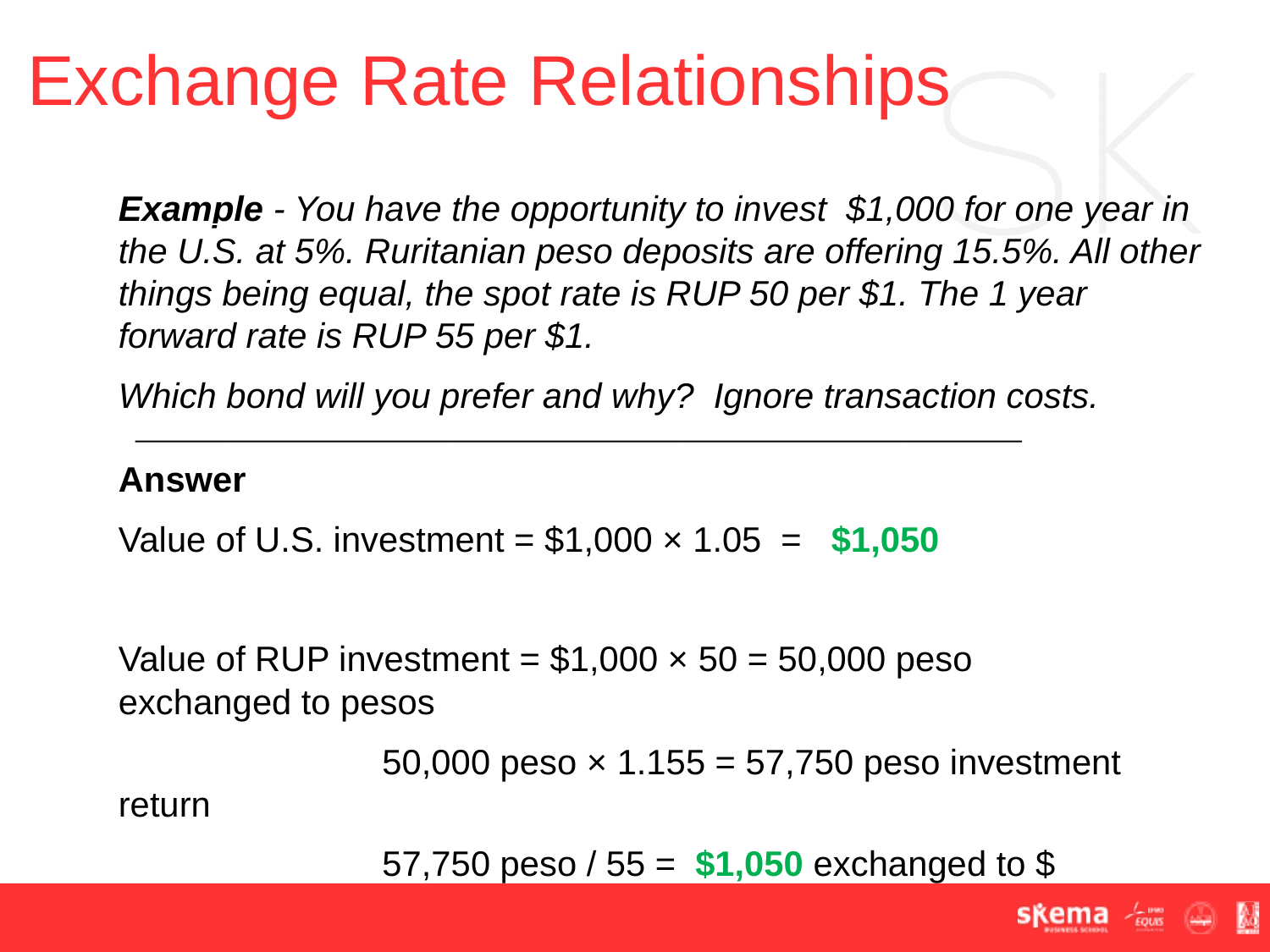

Exchange Rate Relationships
Example - You have the opportunity to invest  $1,000 for one year in the U.S. at 5%. Ruritanian peso deposits are offering 15.5%. All other things being equal, the spot rate is RUP 50 per $1. The 1 year forward rate is RUP 55 per $1.
Which bond will you prefer and why?  Ignore transaction costs.

Answer
Value of U.S. investment = $1,000 × 1.05  =   $1,050

Value of RUP investment = $1,000 × 50 = 50,000 peso exchanged to pesos
		 50,000 peso × 1.155 = 57,750 peso investment return
		 57,750 peso / 55 =  $1,050 exchanged to $